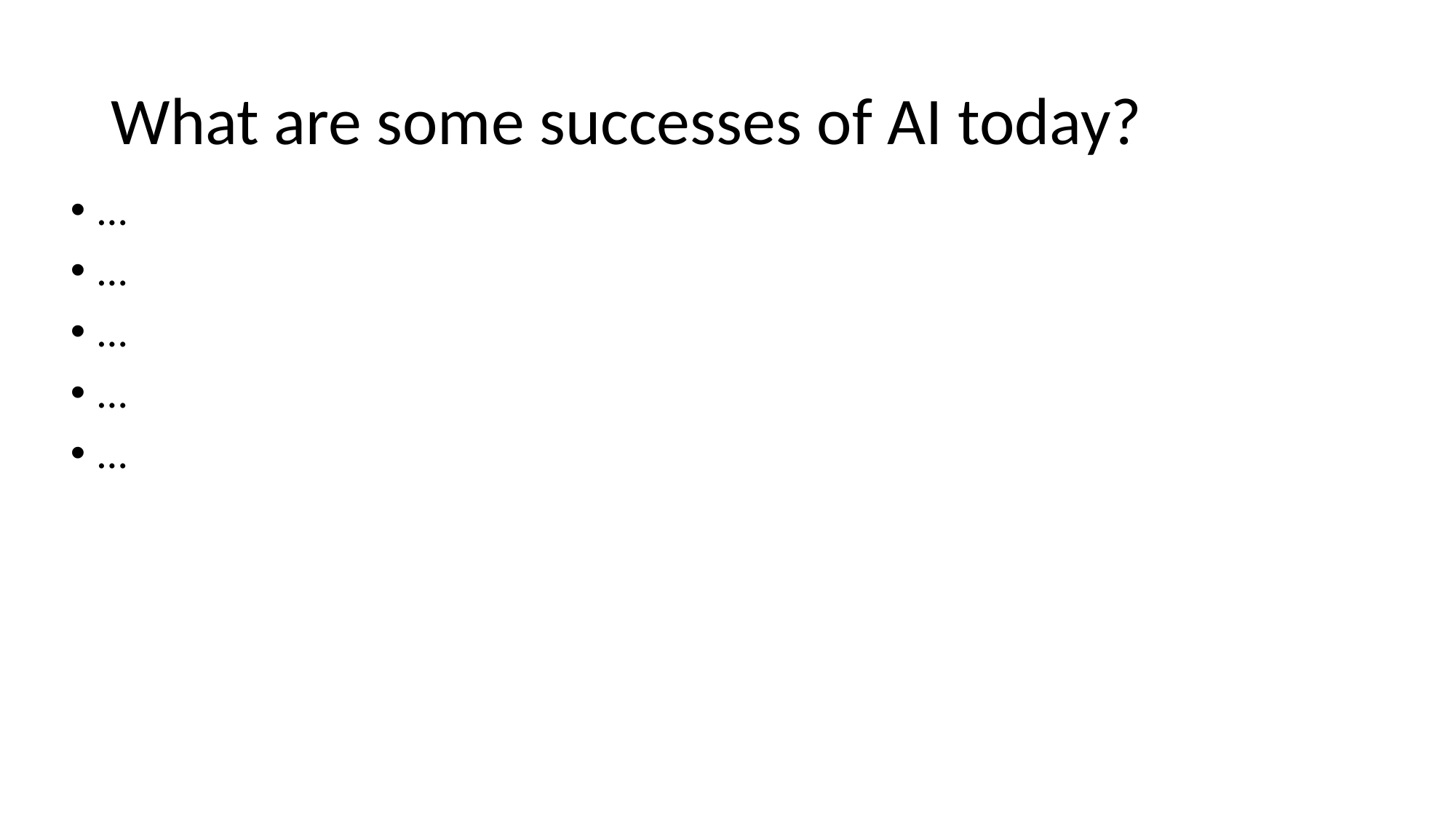

# What are some successes of AI today?
…
…
…
…
…